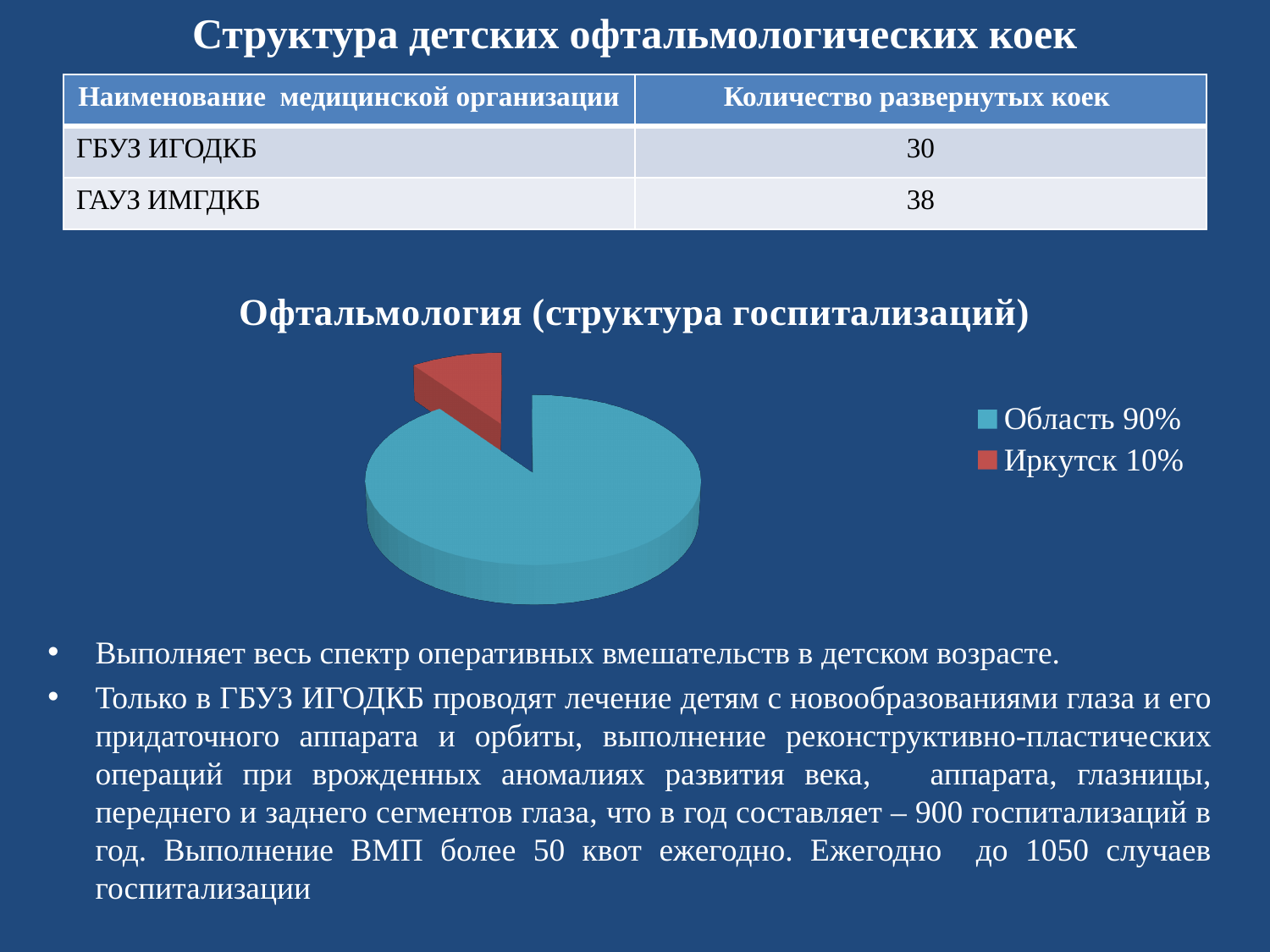

Структура детских офтальмологических коек
| Наименование медицинской организации | Количество развернутых коек |
| --- | --- |
| ГБУЗ ИГОДКБ | 30 |
| ГАУЗ ИМГДКБ | 38 |

[unsupported chart]

Выполняет весь спектр оперативных вмешательств в детском возрасте.
Только в ГБУЗ ИГОДКБ проводят лечение детям с новообразованиями глаза и его придаточного аппарата и орбиты, выполнение реконструктивно-пластических операций при врожденных аномалиях развития века,   аппарата, глазницы, переднего и заднего сегментов глаза, что в год составляет – 900 госпитализаций в год. Выполнение ВМП более 50 квот ежегодно. Ежегодно  до 1050 случаев госпитализации